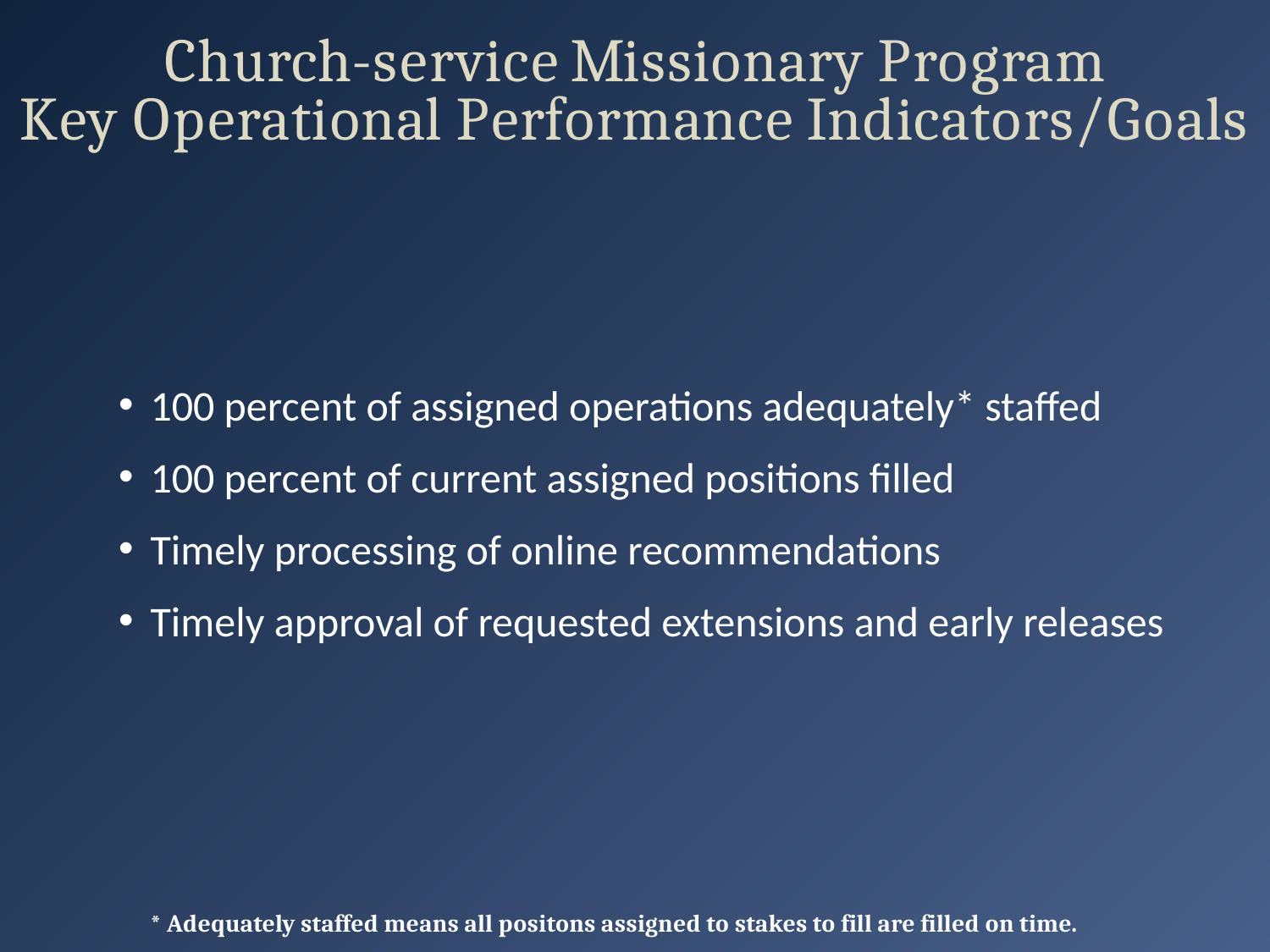

# Church-service Missionary Program Key Operational Performance Indicators/Goals
100 percent of assigned operations adequately* staffed
100 percent of current assigned positions filled
Timely processing of online recommendations
Timely approval of requested extensions and early releases
* Adequately staffed means all positons assigned to stakes to fill are filled on time.